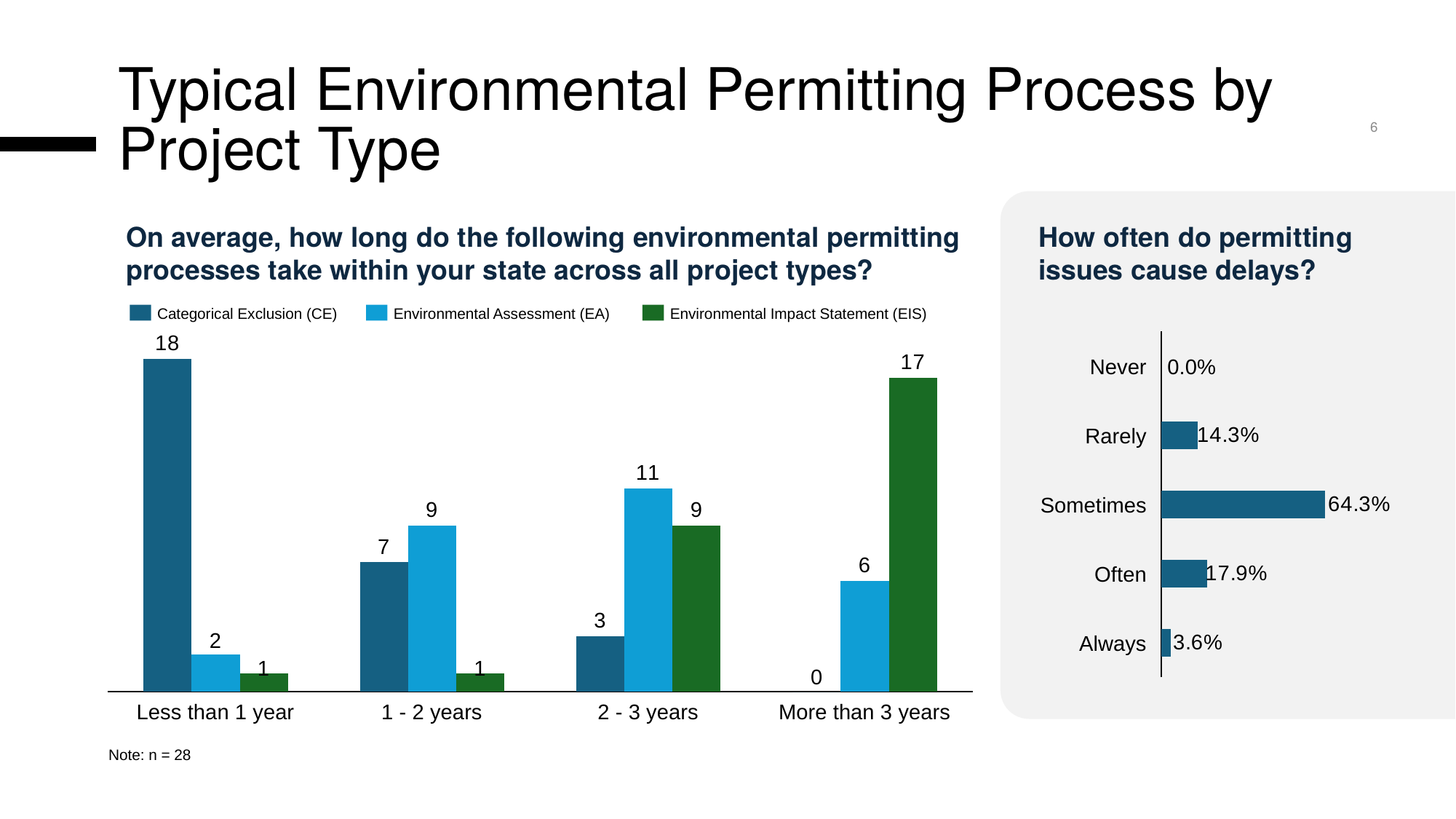

# Typical Environmental Permitting Process by Project Type
6
On average, how long do the following environmental permitting processes take within your state across all project types?
How often do permitting issues cause delays?

### Chart

| Category |  |
|---|---|
Categorical Exclusion (CE)
Environmental Assessment (EA)
Environmental Impact Statement (EIS)

### Chart

| Category |  |  |  |
|---|---|---|---|
Never
0.0%
Rarely
Sometimes
Often
Always
0
1 - 2 years
2 - 3 years
Less than 1 year
More than 3 years
Note: n = 28